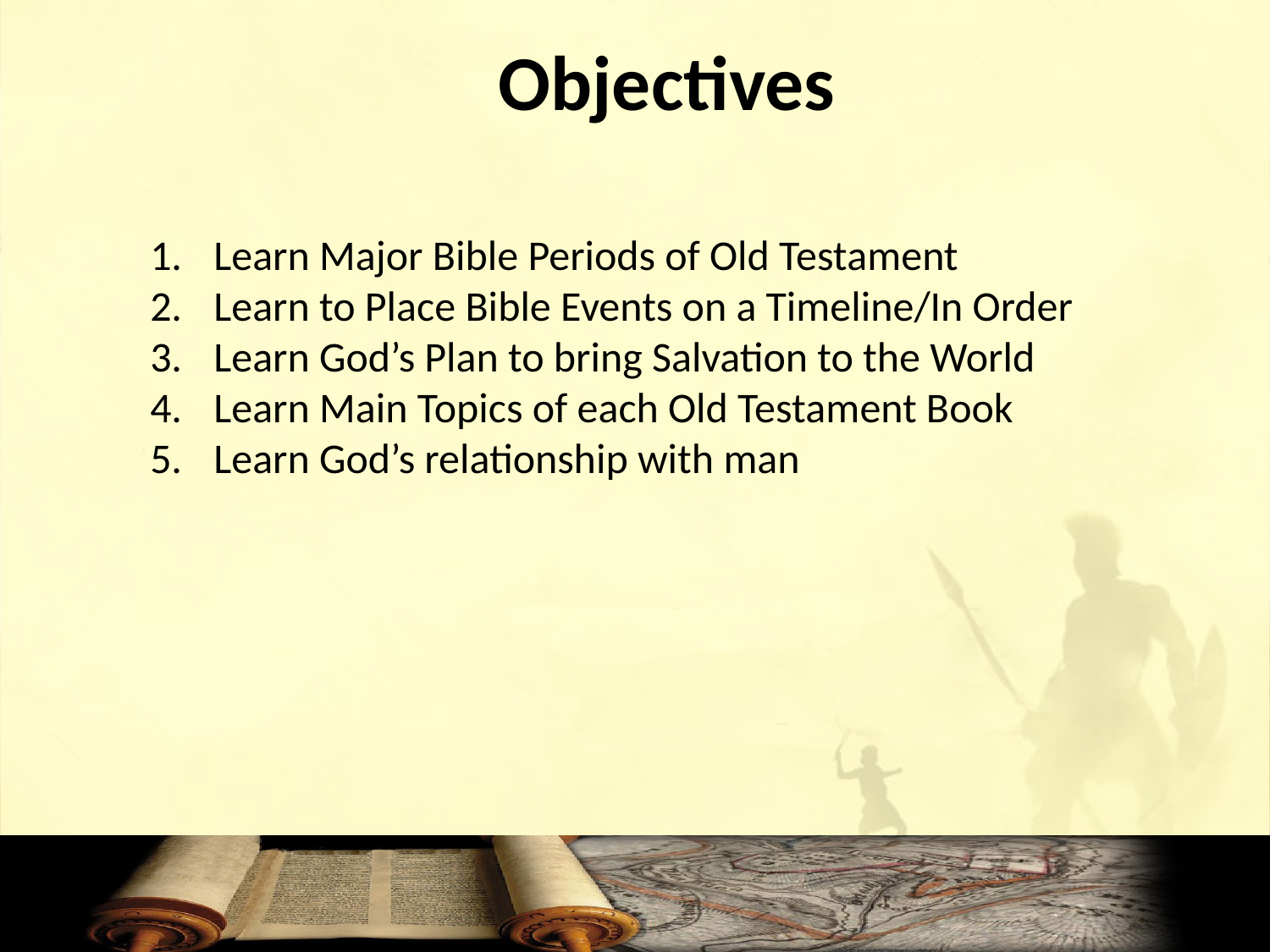

# Objectives
Learn Major Bible Periods of Old Testament
Learn to Place Bible Events on a Timeline/In Order
Learn God’s Plan to bring Salvation to the World
Learn Main Topics of each Old Testament Book
Learn God’s relationship with man